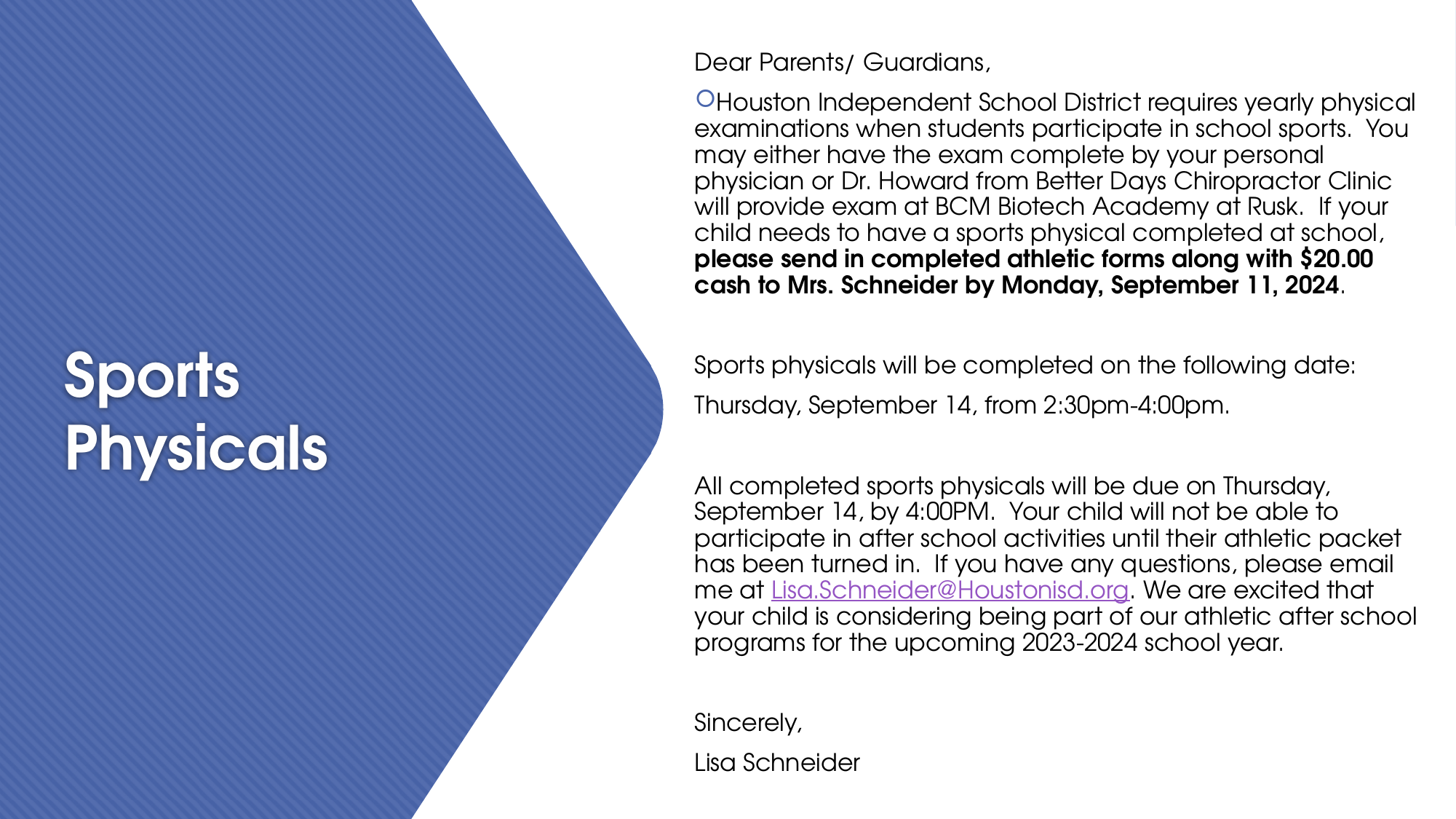

Dear Parents/ Guardians,
Houston Independent School District requires yearly physical examinations when students participate in school sports.  You may either have the exam complete by your personal physician or Dr. Howard from Better Days Chiropractor Clinic will provide exam at BCM Biotech Academy at Rusk.  If your child needs to have a sports physical completed at school, please send in completed athletic forms along with $20.00 cash to Mrs. Schneider by Monday, September 11, 2024.

Sports physicals will be completed on the following date:
Thursday, September 14, from 2:30pm-4:00pm.

All completed sports physicals will be due on Thursday, September 14, by 4:00PM.  Your child will not be able to participate in after school activities until their athletic packet has been turned in.  If you have any questions, please email me at Lisa.Schneider@Houstonisd.org. We are excited that your child is considering being part of our athletic after school programs for the upcoming 2023-2024 school year.

Sincerely,
Lisa Schneider
# Sports Physicals